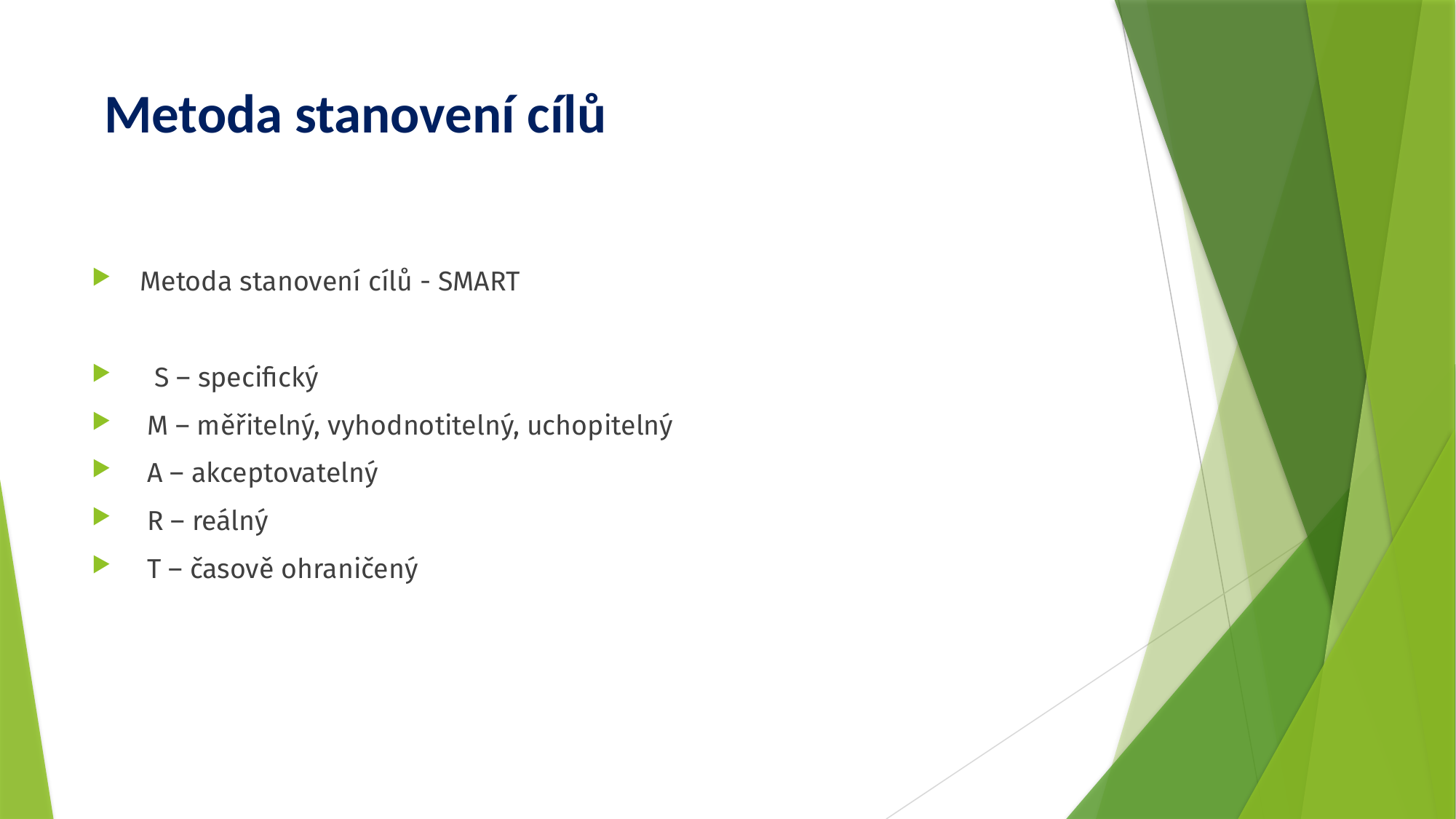

# Metoda stanovení cílů
 Metoda stanovení cílů - SMART

   S – specifický
  M – měřitelný, vyhodnotitelný, uchopitelný
  A – akceptovatelný
  R – reálný
  T – časově ohraničený